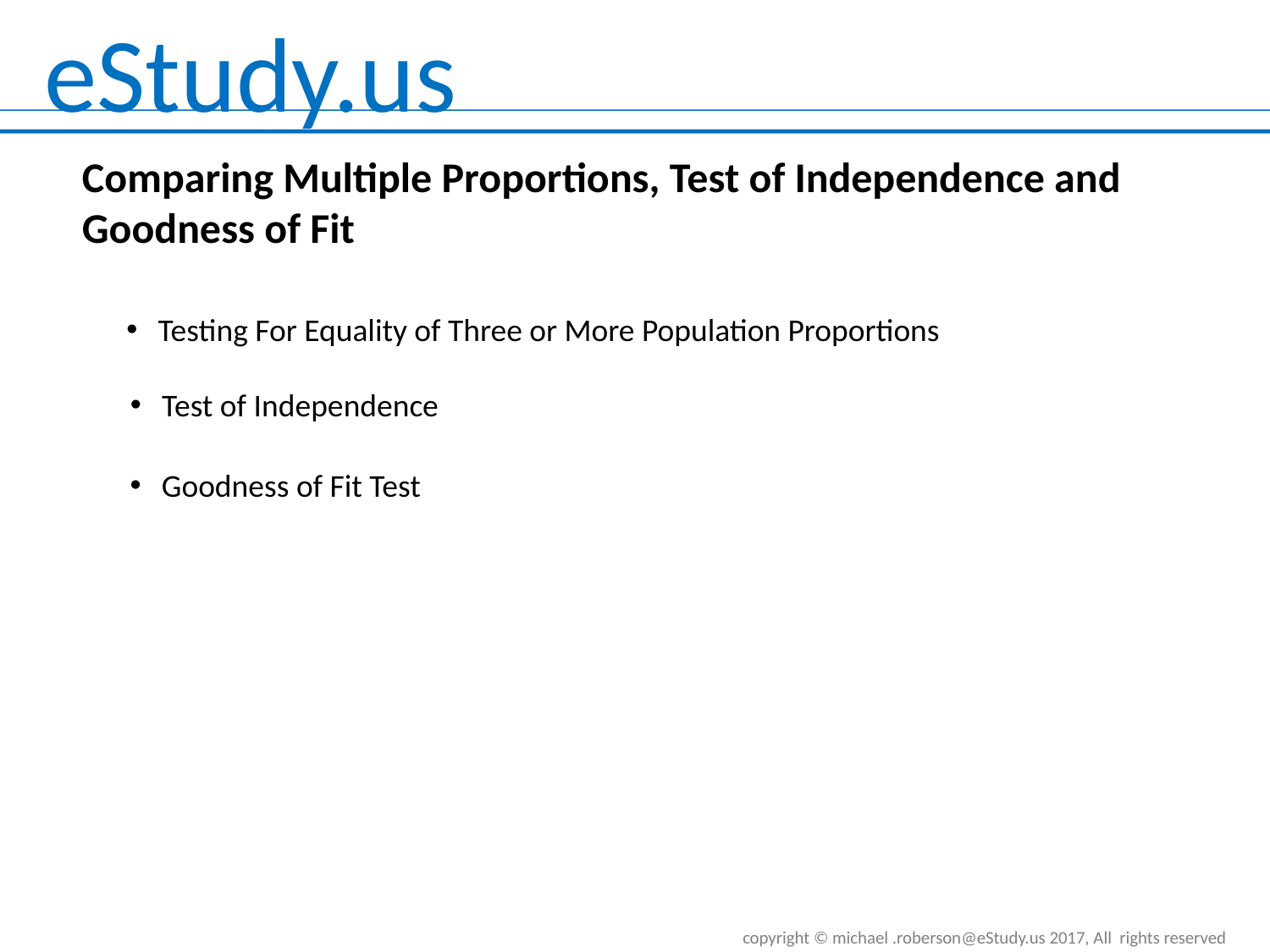

# Comparing Multiple Proportions, Test of Independence and Goodness of Fit
Testing For Equality of Three or More Population Proportions
Test of Independence
Goodness of Fit Test